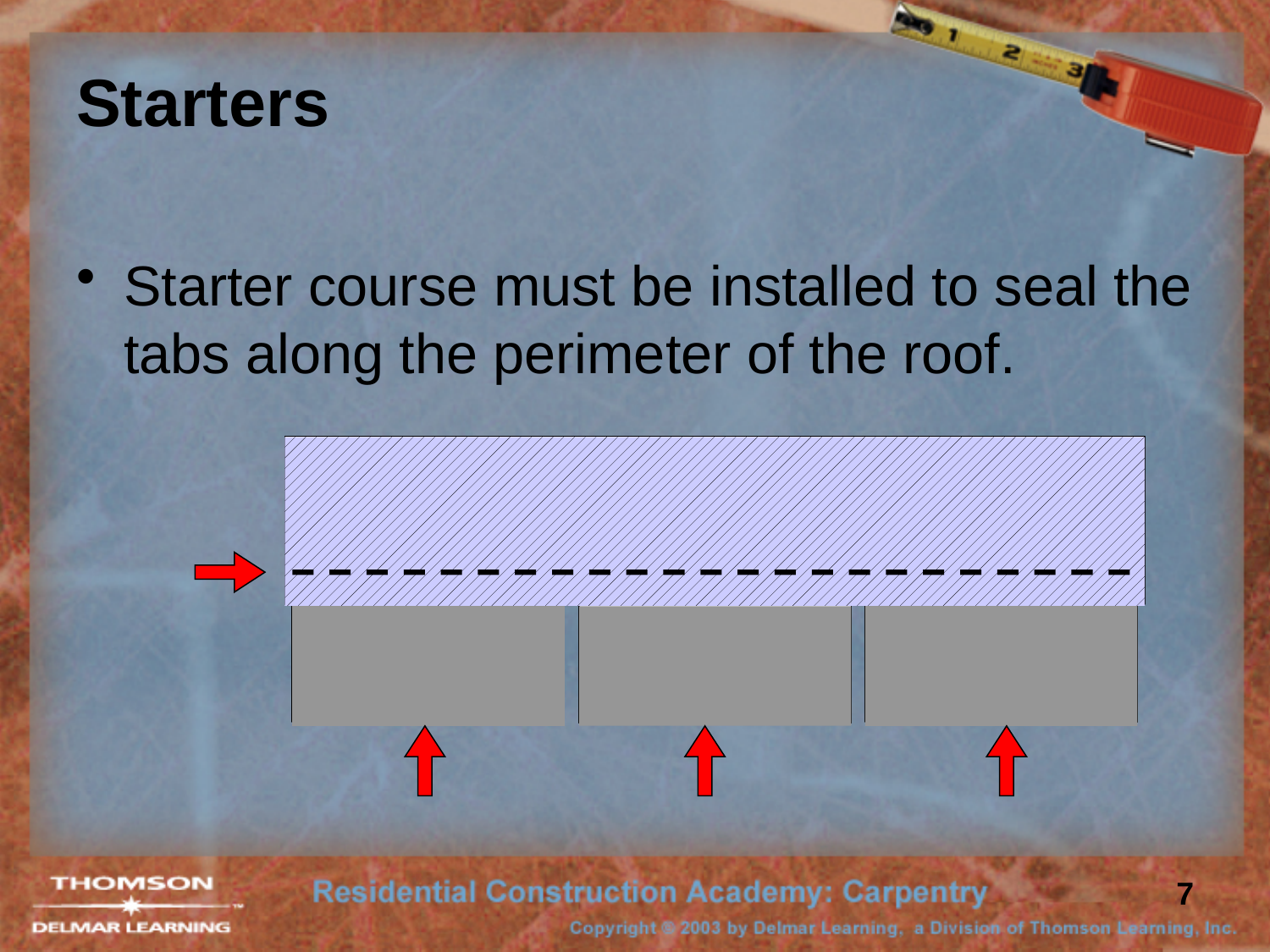

# Starters
Starter course must be installed to seal the tabs along the perimeter of the roof.

7